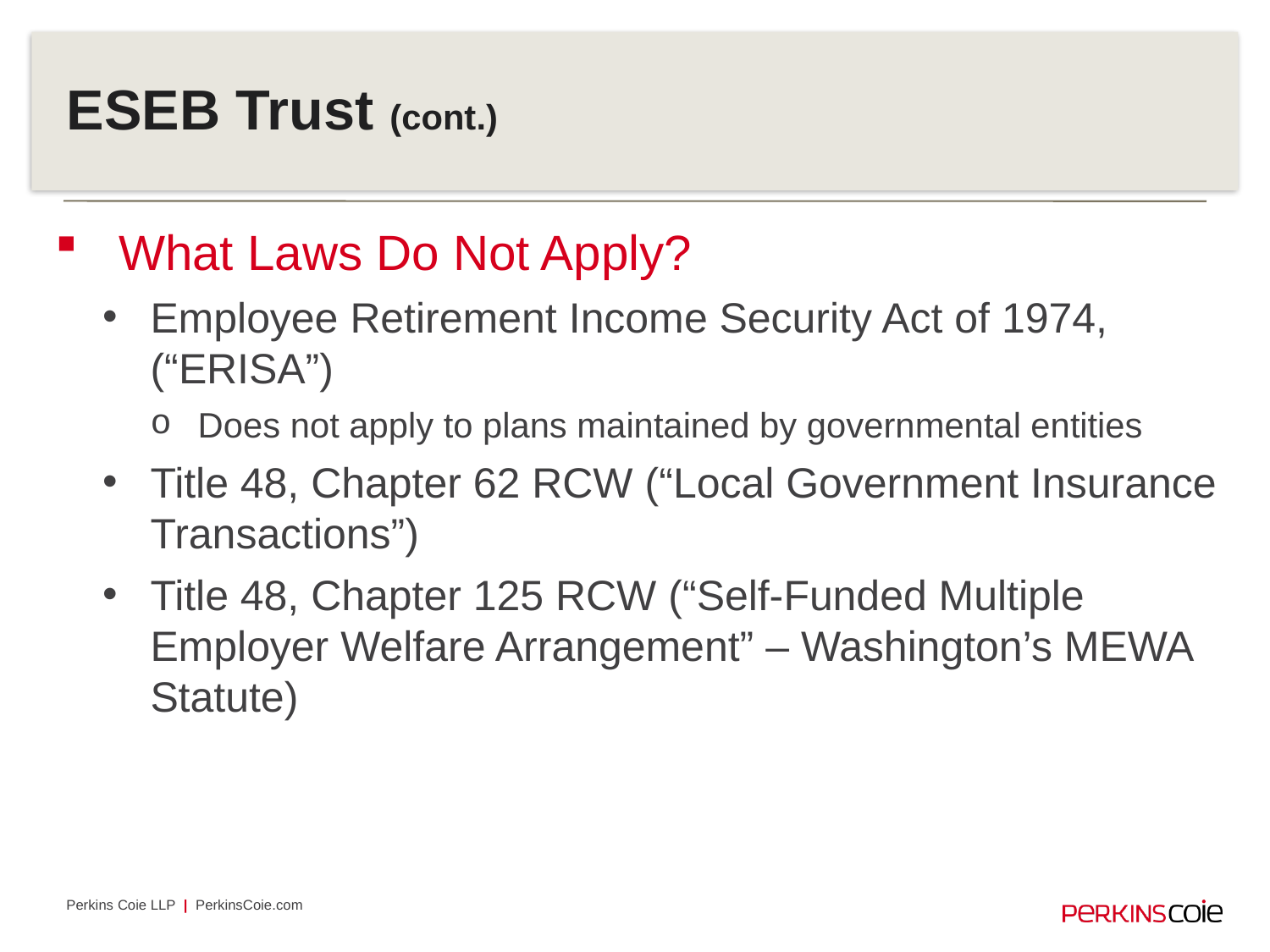

# ESEB Trust (cont.)
What Laws Do Not Apply?
Employee Retirement Income Security Act of 1974, (“ERISA”)
Does not apply to plans maintained by governmental entities
Title 48, Chapter 62 RCW (“Local Government Insurance Transactions”)
Title 48, Chapter 125 RCW (“Self-Funded Multiple Employer Welfare Arrangement” – Washington’s MEWA Statute)